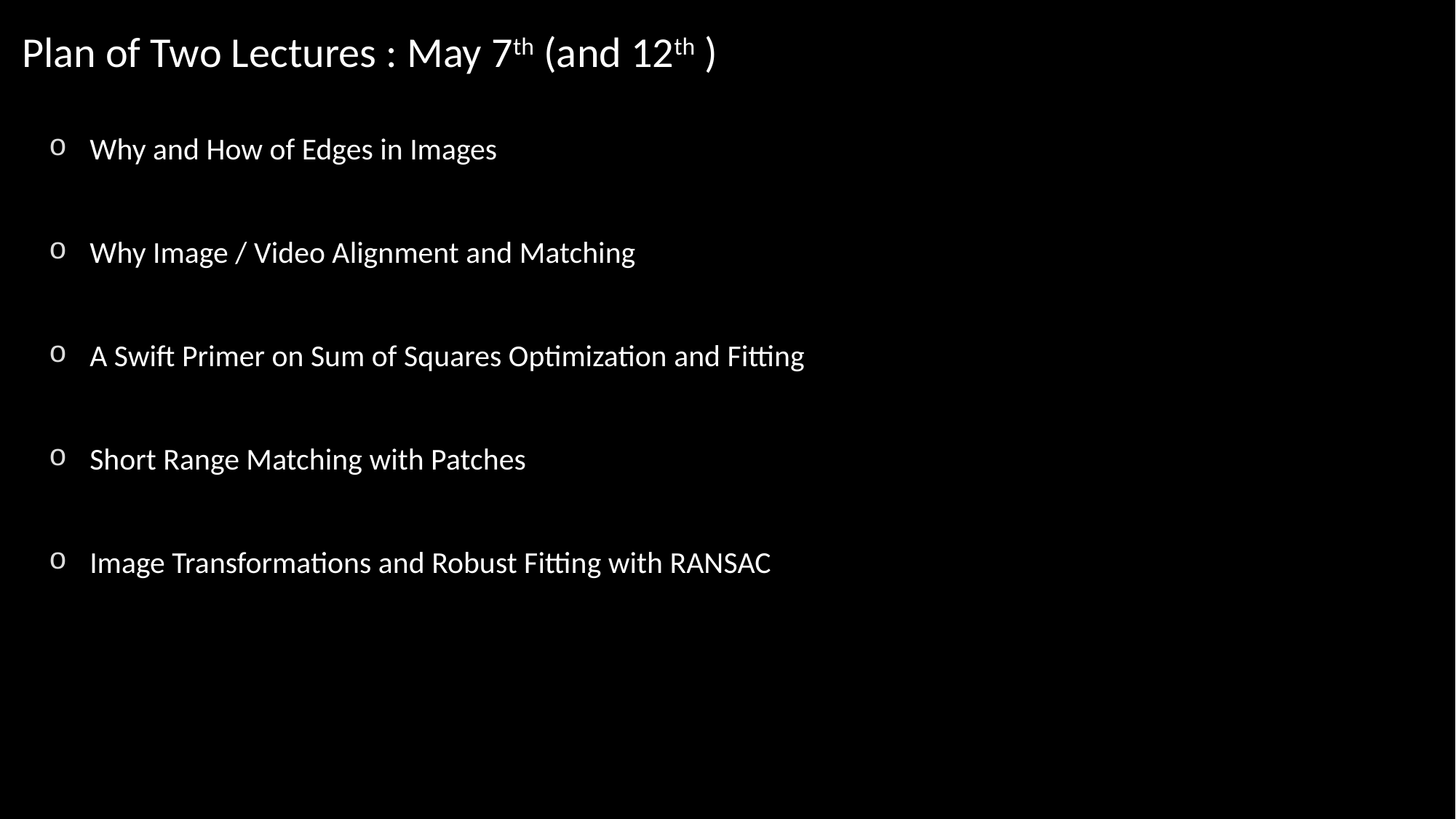

# Plan of Two Lectures : May 7th (and 12th )
Why and How of Edges in Images

Why Image / Video Alignment and Matching

A Swift Primer on Sum of Squares Optimization and Fitting

Short Range Matching with Patches

Image Transformations and Robust Fitting with RANSAC